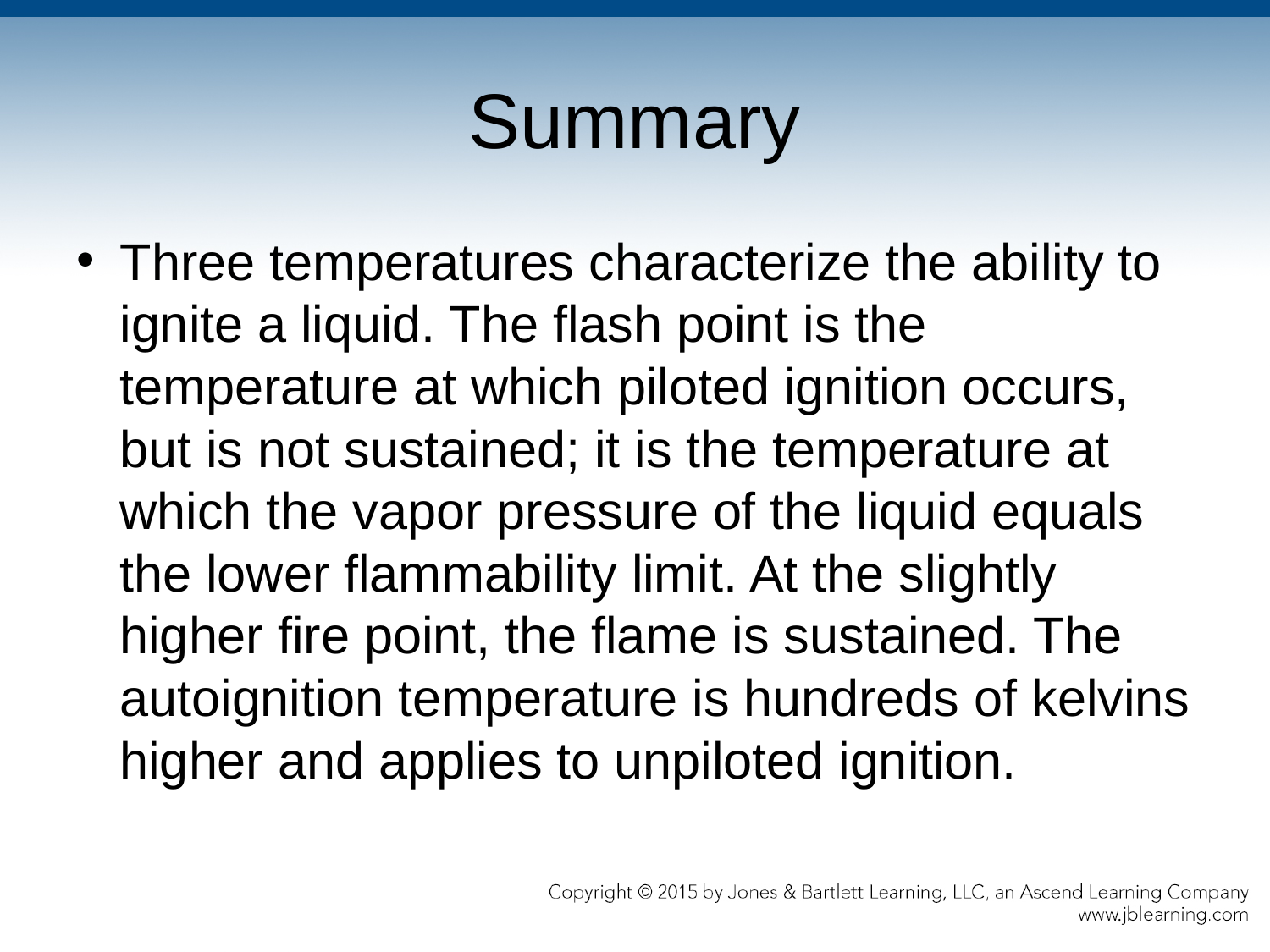

# Summary
Three temperatures characterize the ability to ignite a liquid. The flash point is the temperature at which piloted ignition occurs, but is not sustained; it is the temperature at which the vapor pressure of the liquid equals the lower flammability limit. At the slightly higher fire point, the flame is sustained. The autoignition temperature is hundreds of kelvins higher and applies to unpiloted ignition.